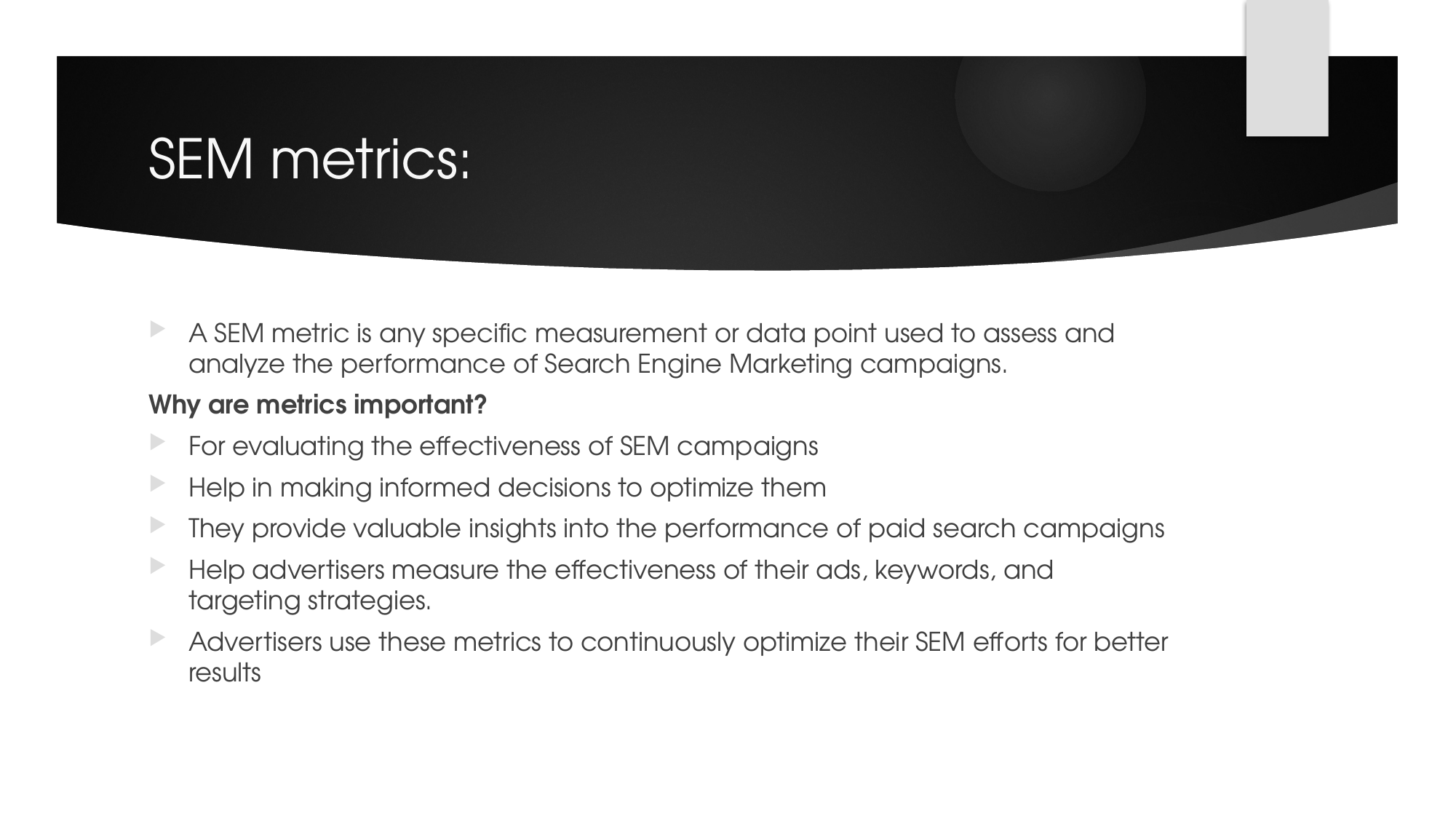

# SEM metrics:
A SEM metric is any specific measurement or data point used to assess and analyze the performance of Search Engine Marketing campaigns.
Why are metrics important?
For evaluating the effectiveness of SEM campaigns
Help in making informed decisions to optimize them
They provide valuable insights into the performance of paid search campaigns
Help advertisers measure the effectiveness of their ads, keywords, and targeting strategies.
Advertisers use these metrics to continuously optimize their SEM efforts for better results